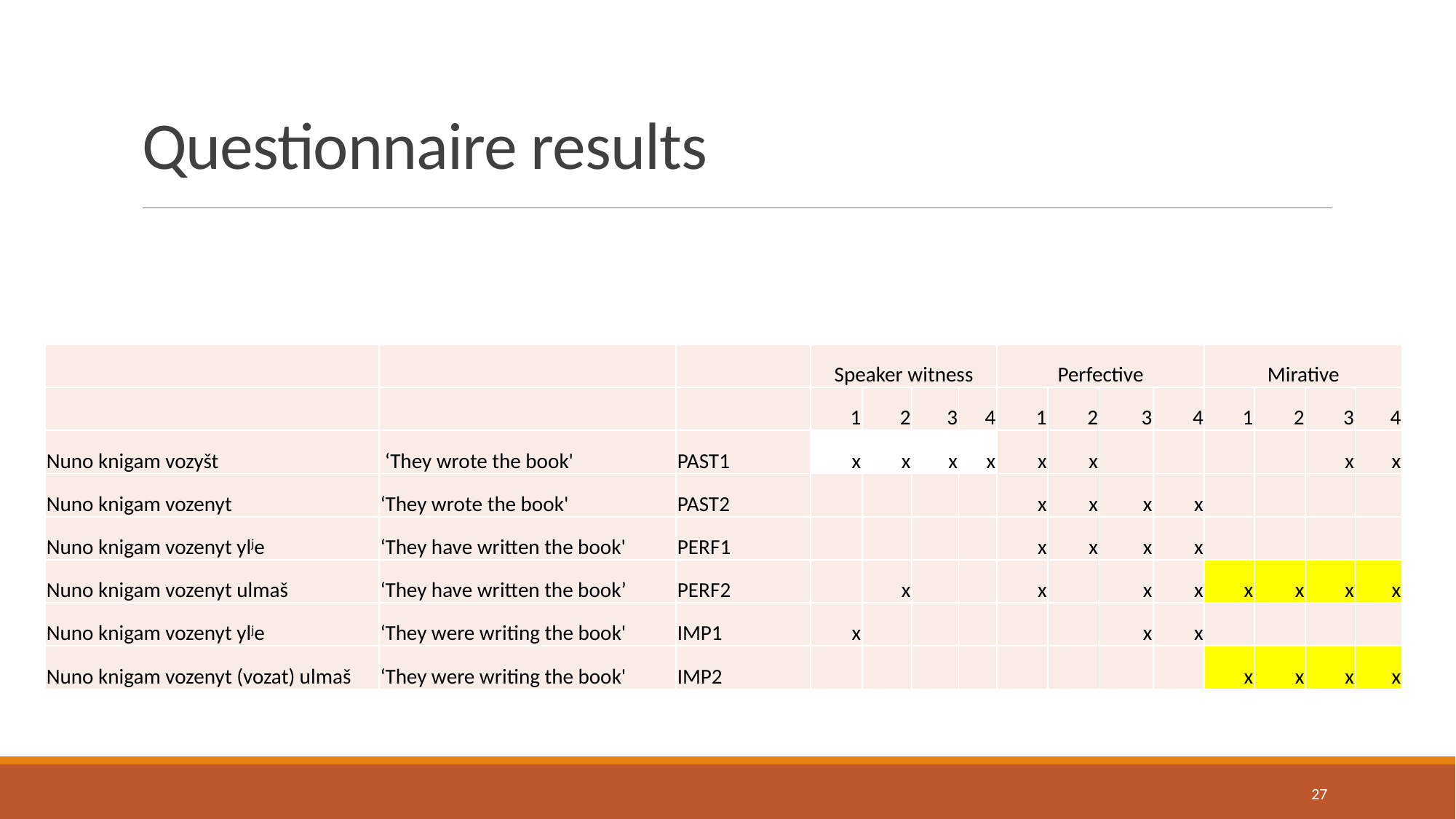

# Questionnaire results
|  |  |  | Speaker witness |  |  |  | Perfective |  |  |  | Mirative |  |  |  |
| --- | --- | --- | --- | --- | --- | --- | --- | --- | --- | --- | --- | --- | --- | --- |
|  |  |  | 1 | 2 | 3 | 4 | 1 | 2 | 3 | 4 | 1 | 2 | 3 | 4 |
| Nuno knigam vozyšt | ‘They wrote the book' | PAST1 | x | x | x | x | x | x |  |  |  |  | x | x |
| Nuno knigam vozenyt | ‘They wrote the book' | PAST2 |  |  |  |  | x | x | x | x |  |  |  |  |
| Nuno knigam vozenyt ylje | ‘They have written the book' | PERF1 |  |  |  |  | x | x | x | x |  |  |  |  |
| Nuno knigam vozenyt ulmaš | ‘They have written the book’ | PERF2 |  | x |  |  | x |  | x | x | x | x | x | x |
| Nuno knigam vozenyt ylje | ‘They were writing the book' | IMP1 | x |  |  |  |  |  | x | x |  |  |  |  |
| Nuno knigam vozenyt (vozat) ulmaš | ‘They were writing the book' | IMP2 |  |  |  |  |  |  |  |  | x | x | x | x |
27